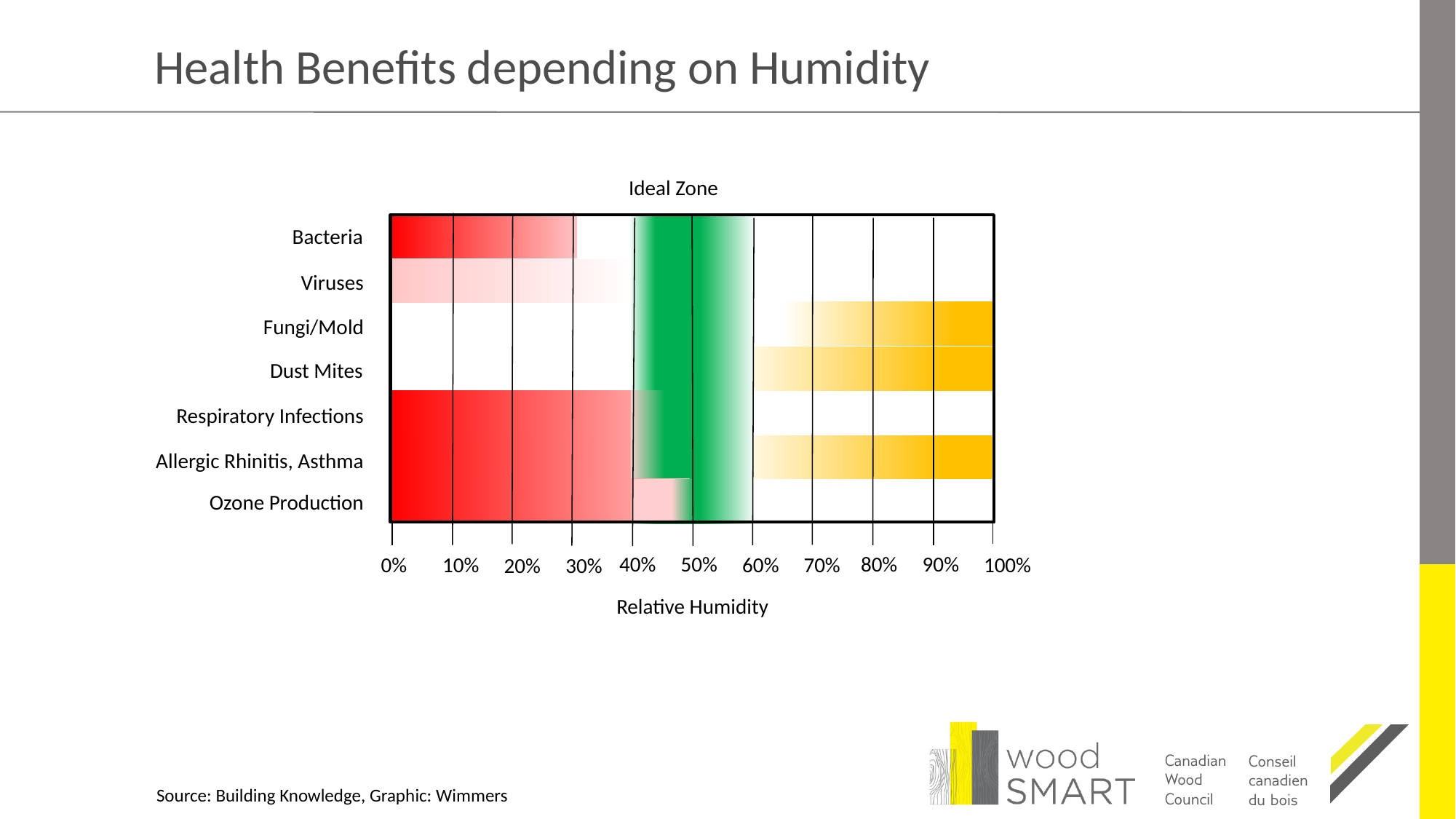

# Health Benefits depending on Humidity
Ideal Zone

|  |  |  |  |  |  |  |  |  |  |
| --- | --- | --- | --- | --- | --- | --- | --- | --- | --- |
|  |  |  |  |  |  |  |  |  |  |
|  |  |  |  |  |  |  |  |  |  |
|  |  |  |  |  |  |  |  |  |  |
|  |  |  |  |  |  |  |  |  |  |
|  |  |  |  |  |  |  |  |  |  |
|  |  |  |  |  |  |  |  |  |  |

Bacteria

Viruses

Fungi/Mold

Dust Mites

Respiratory Infections

Allergic Rhinitis, Asthma

Ozone Production
40%
50%
80%
90%
0%
60%
10%
70%
100%
20%
30%
Relative Humidity
Source: Building Knowledge, Graphic: Wimmers